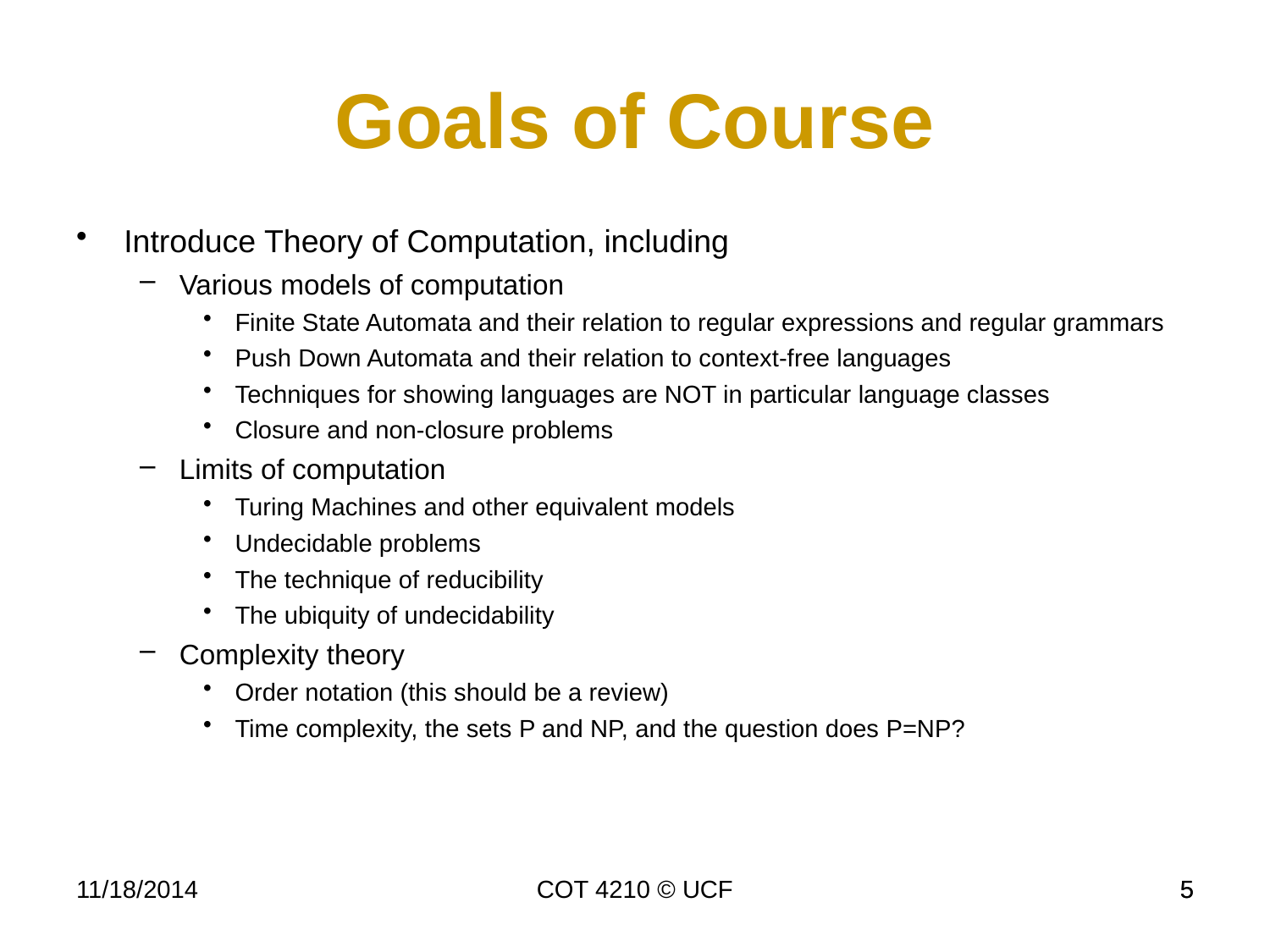

Goals of Course
Introduce Theory of Computation, including
Various models of computation
Finite State Automata and their relation to regular expressions and regular grammars
Push Down Automata and their relation to context-free languages
Techniques for showing languages are NOT in particular language classes
Closure and non-closure problems
Limits of computation
Turing Machines and other equivalent models
Undecidable problems
The technique of reducibility
The ubiquity of undecidability
Complexity theory
Order notation (this should be a review)
Time complexity, the sets P and NP, and the question does P=NP?
11/18/2014
COT 4210 © UCF
5
5